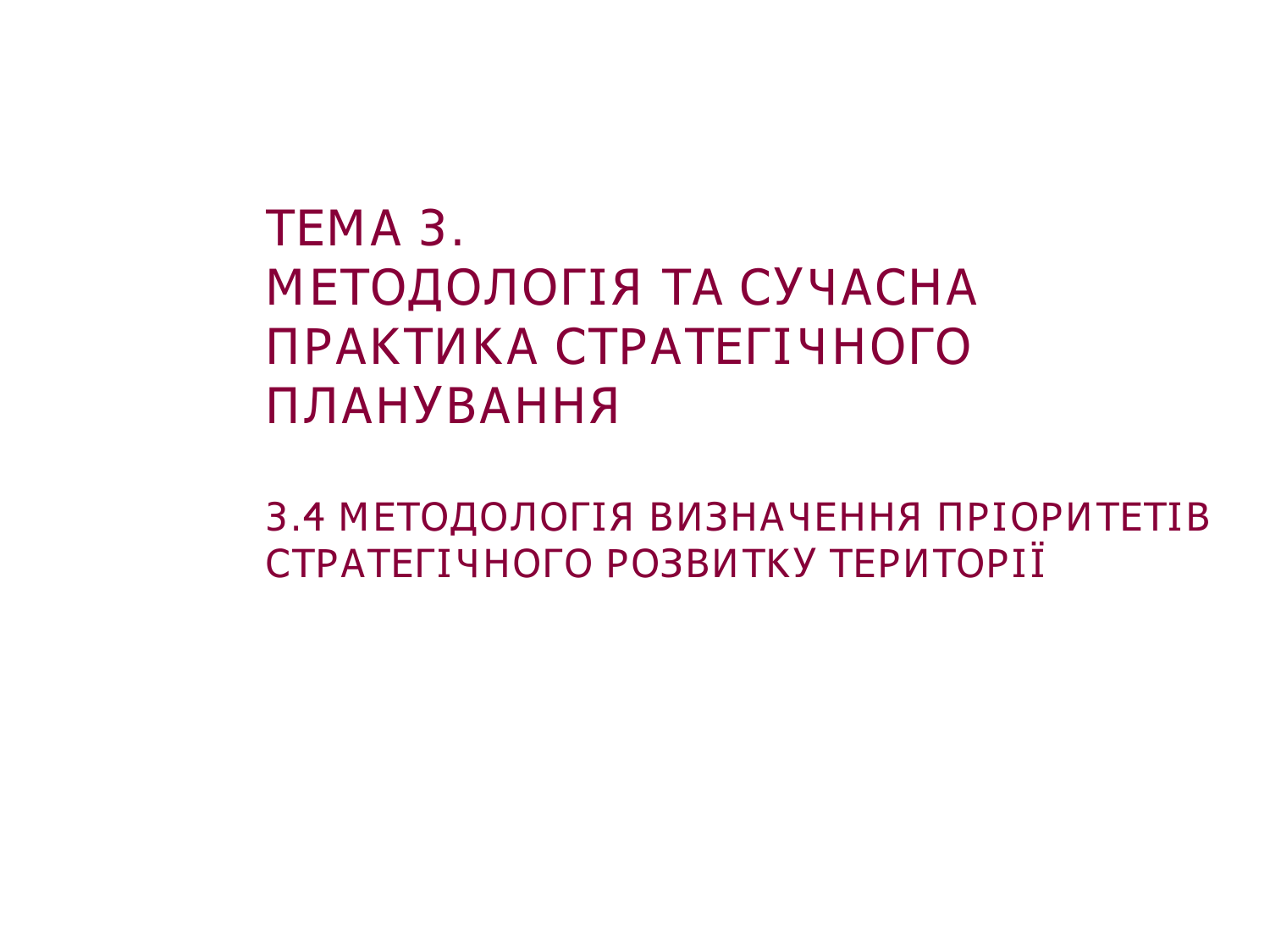

# ТЕМА 3. МЕТОДОЛОГІЯ ТА СУЧАСНА ПРАКТИКА СТРАТЕГІЧНОГО ПЛАНУВАННЯ 3.4 МЕТОДОЛОГІЯ ВИЗНАЧЕННЯ ПРІОРИТЕТІВ СТРАТЕГІЧНОГО РОЗВИТКУ ТЕРИТОРІЇ